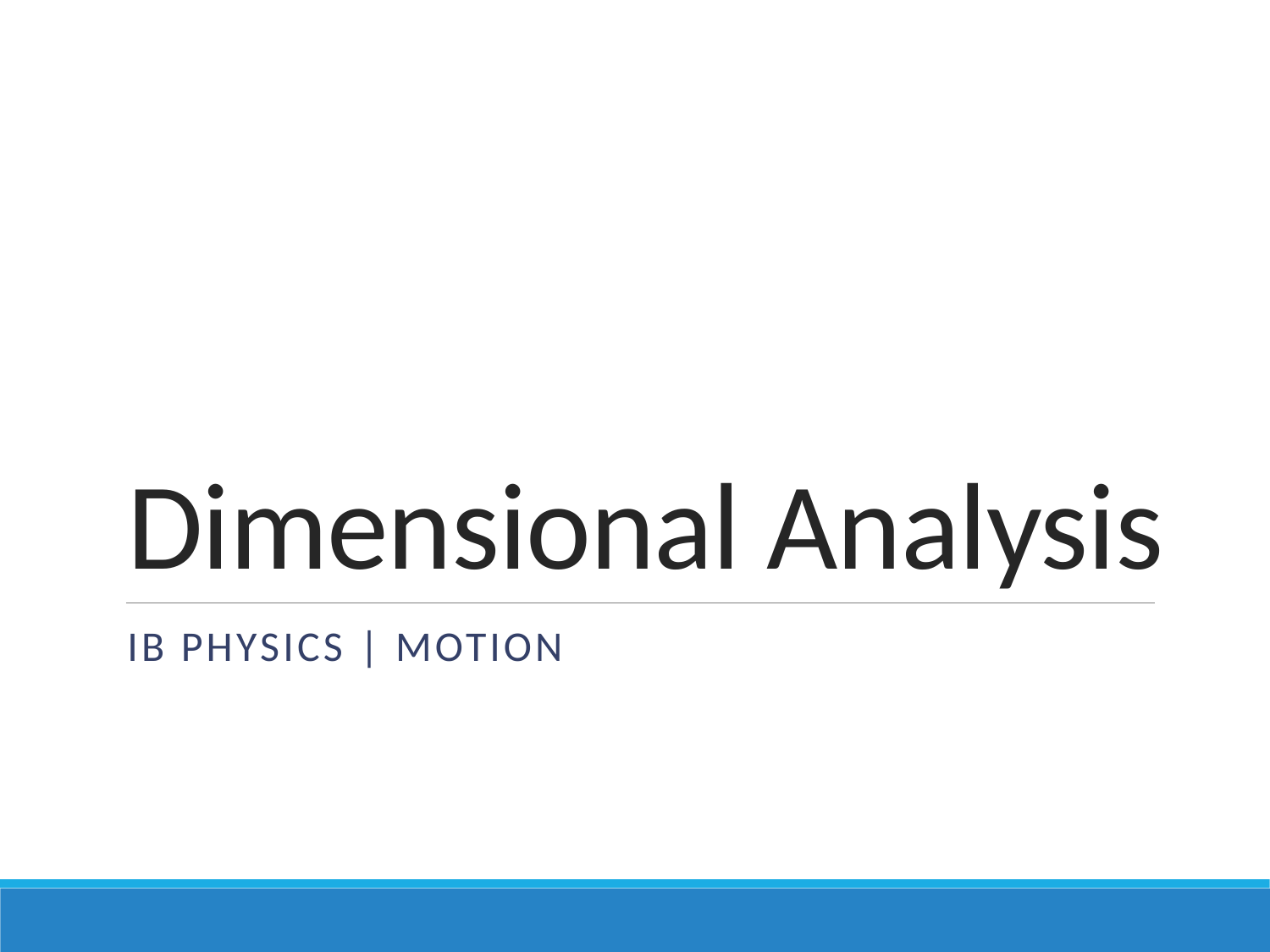

# Dimensional Analysis
IB Physics | Motion